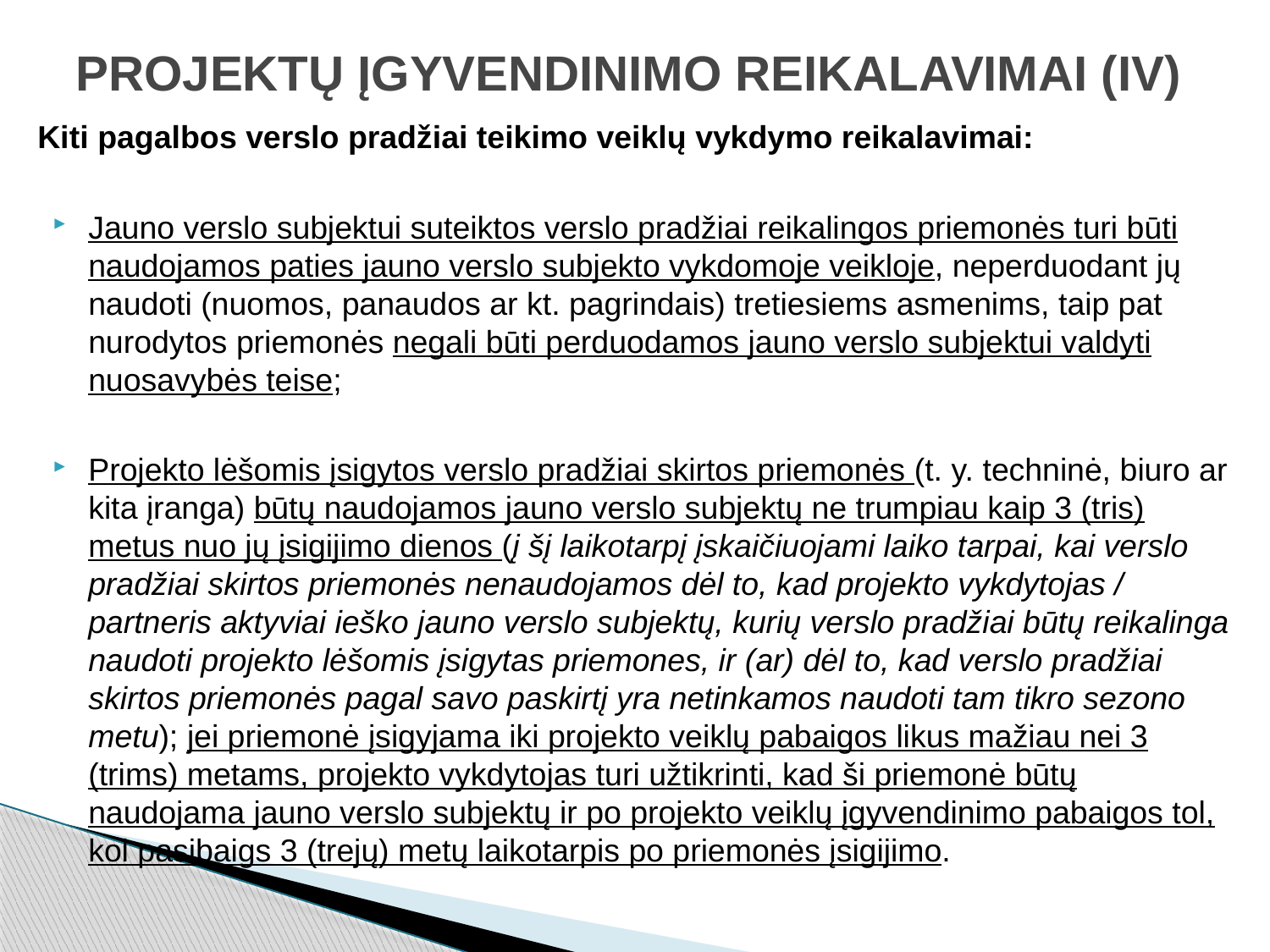

# PROJEKTŲ ĮGYVENDINIMO REIKALAVIMAI (IV)
Kiti pagalbos verslo pradžiai teikimo veiklų vykdymo reikalavimai:

Jauno verslo subjektui suteiktos verslo pradžiai reikalingos priemonės turi būti naudojamos paties jauno verslo subjekto vykdomoje veikloje, neperduodant jų naudoti (nuomos, panaudos ar kt. pagrindais) tretiesiems asmenims, taip pat nurodytos priemonės negali būti perduodamos jauno verslo subjektui valdyti nuosavybės teise;

Projekto lėšomis įsigytos verslo pradžiai skirtos priemonės (t. y. techninė, biuro ar kita įranga) būtų naudojamos jauno verslo subjektų ne trumpiau kaip 3 (tris) metus nuo jų įsigijimo dienos (į šį laikotarpį įskaičiuojami laiko tarpai, kai verslo pradžiai skirtos priemonės nenaudojamos dėl to, kad projekto vykdytojas / partneris aktyviai ieško jauno verslo subjektų, kurių verslo pradžiai būtų reikalinga naudoti projekto lėšomis įsigytas priemones, ir (ar) dėl to, kad verslo pradžiai skirtos priemonės pagal savo paskirtį yra netinkamos naudoti tam tikro sezono metu); jei priemonė įsigyjama iki projekto veiklų pabaigos likus mažiau nei 3 (trims) metams, projekto vykdytojas turi užtikrinti, kad ši priemonė būtų naudojama jauno verslo subjektų ir po projekto veiklų įgyvendinimo pabaigos tol, kol pasibaigs 3 (trejų) metų laikotarpis po priemonės įsigijimo.